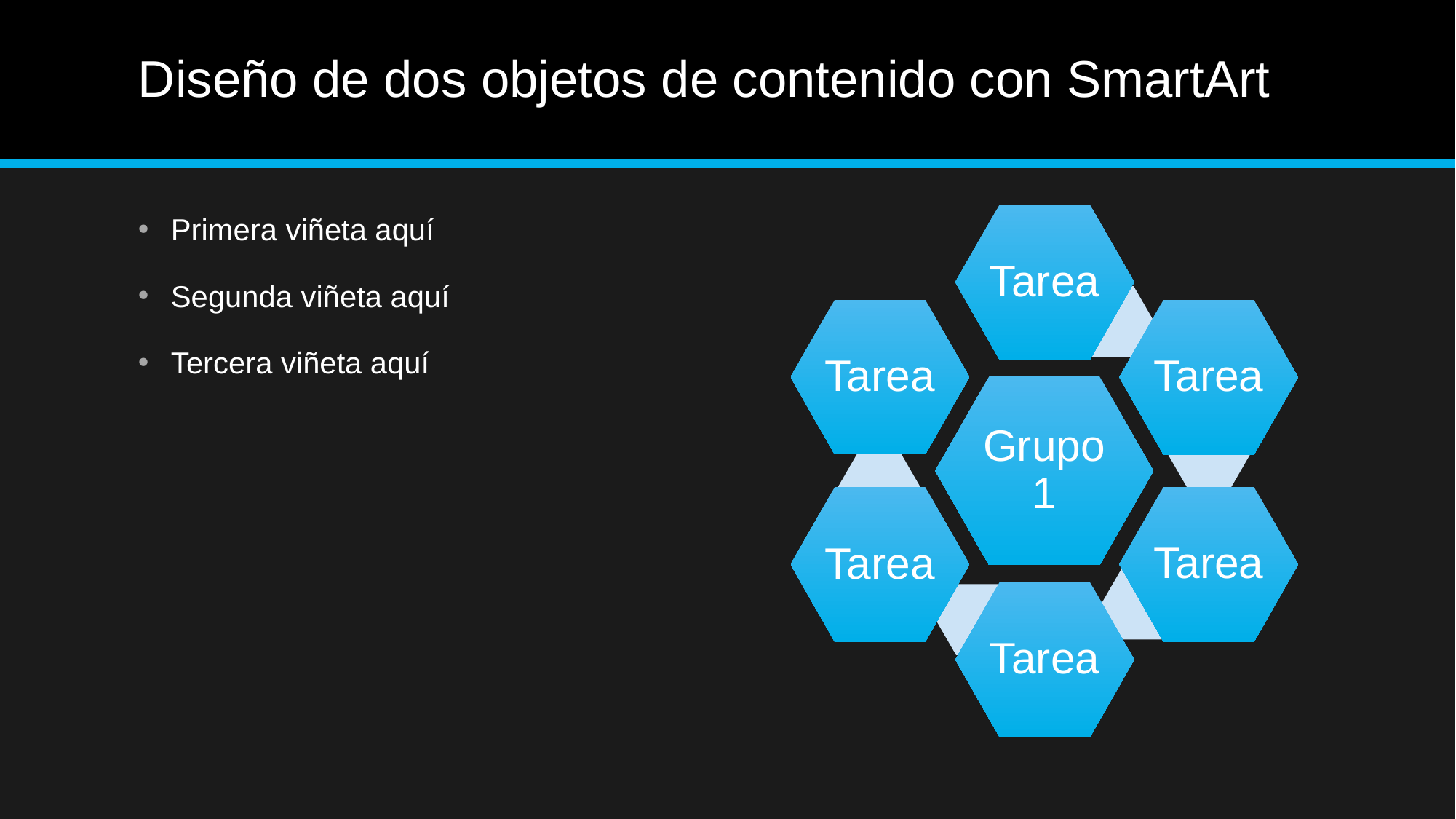

# Diseño de dos objetos de contenido con SmartArt
Grupo 1
Tarea
Tarea
Tarea
Tarea
Tarea
Tarea
Primera viñeta aquí
Segunda viñeta aquí
Tercera viñeta aquí